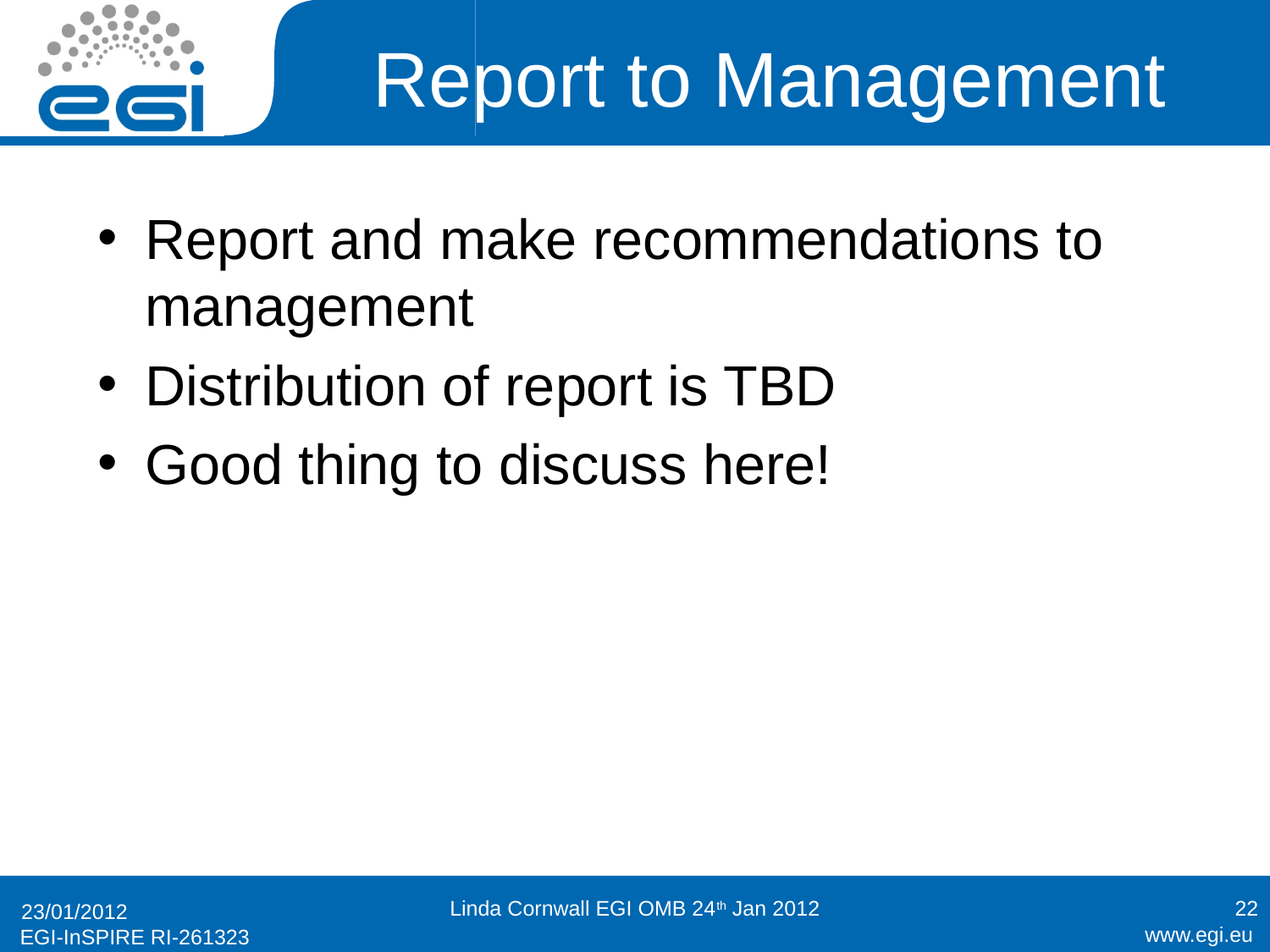

# Report to Management
Report and make recommendations to management
Distribution of report is TBD
Good thing to discuss here!
Linda Cornwall EGI OMB 24th Jan 2012
22
23/01/2012